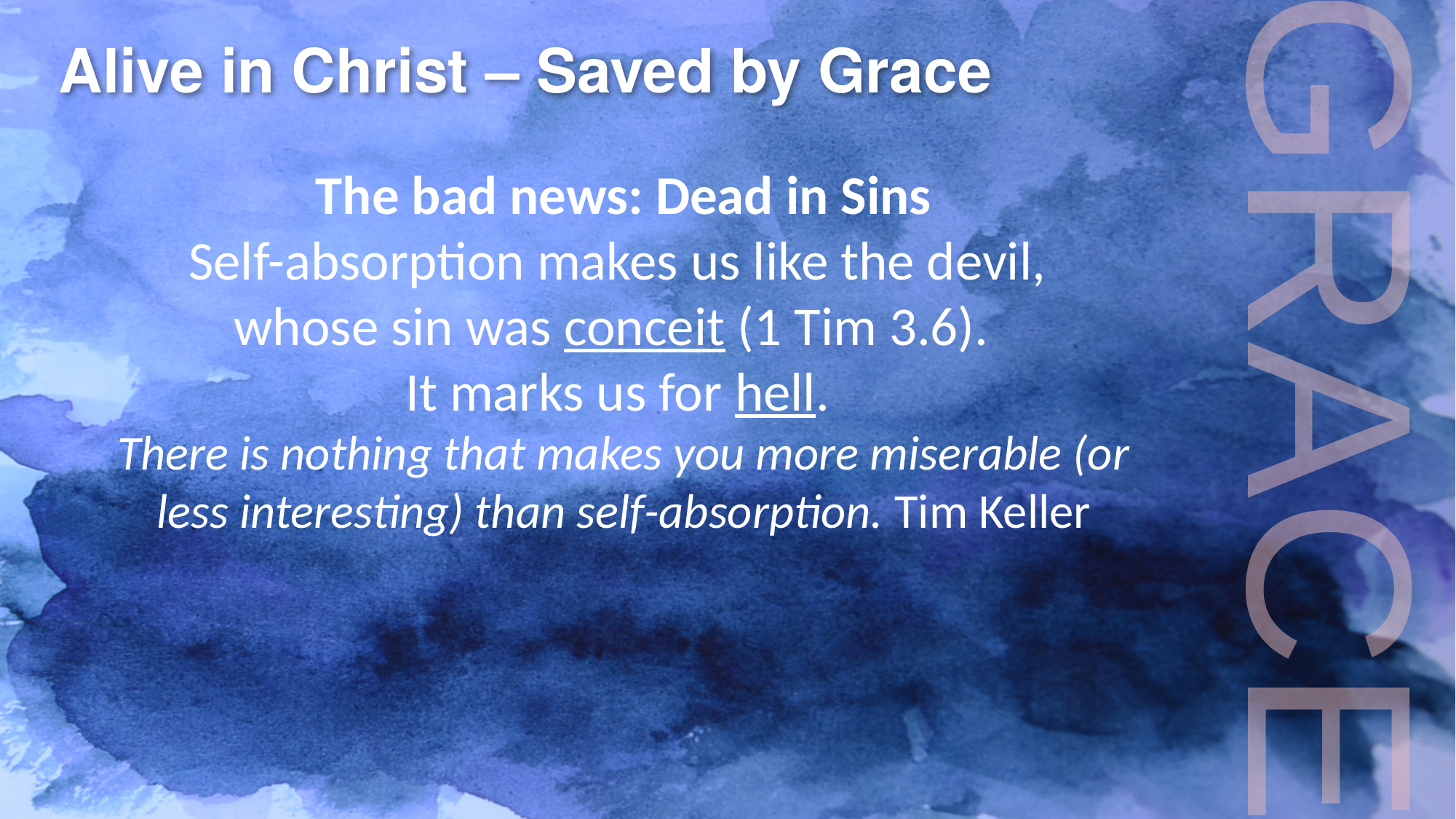

Alive in Christ – Saved by Grace
The bad news: Dead in Sins
Self-absorption makes us like the devil,
whose sin was conceit (1 Tim 3.6).
It marks us for hell.
There is nothing that makes you more miserable (or less interesting) than self-absorption. Tim Keller
GRACE